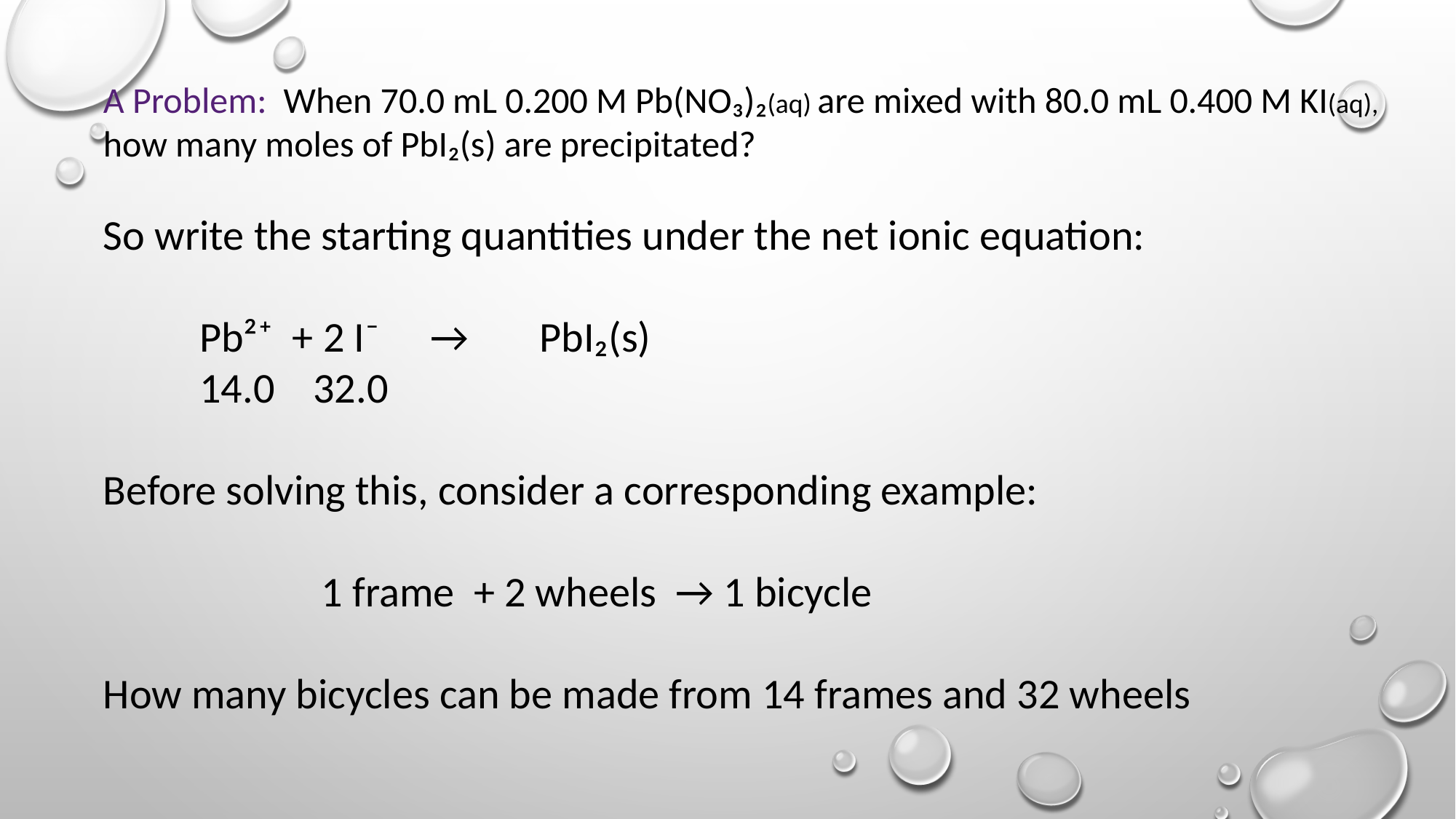

A Problem:  When 70.0 mL 0.200 M Pb(NO₃)₂(aq) are mixed with 80.0 mL 0.400 M KI(aq), how many moles of PbI₂(s) are precipitated?

So write the starting quantities under the net ionic equation:

          Pb²⁺  + 2 I⁻ 	→	PbI₂(s)
          14.0    32.0

Before solving this, consider a corresponding example:

		1 frame  + 2 wheels  → 1 bicycle

How many bicycles can be made from 14 frames and 32 wheels